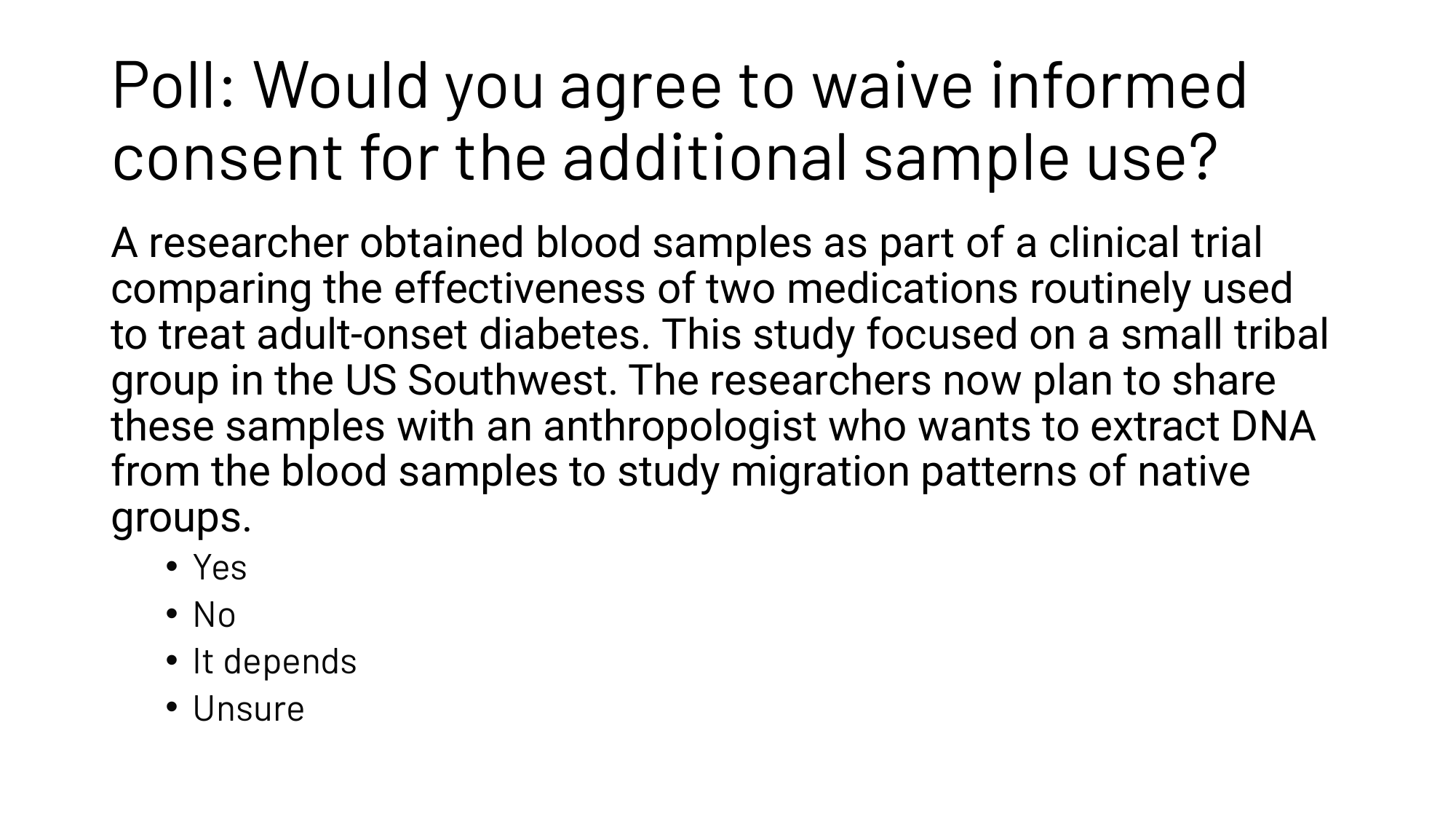

# Poll: Would you agree to waive informed consent for the additional sample use?
A researcher obtained blood samples as part of a clinical trial comparing the effectiveness of two medications routinely used  to treat adult-onset diabetes. This study focused on a small tribal group in the US Southwest. The researchers now plan to share these samples with an anthropologist who wants to extract DNA from the blood samples to study migration patterns of native groups.
Yes
No
It depends
Unsure